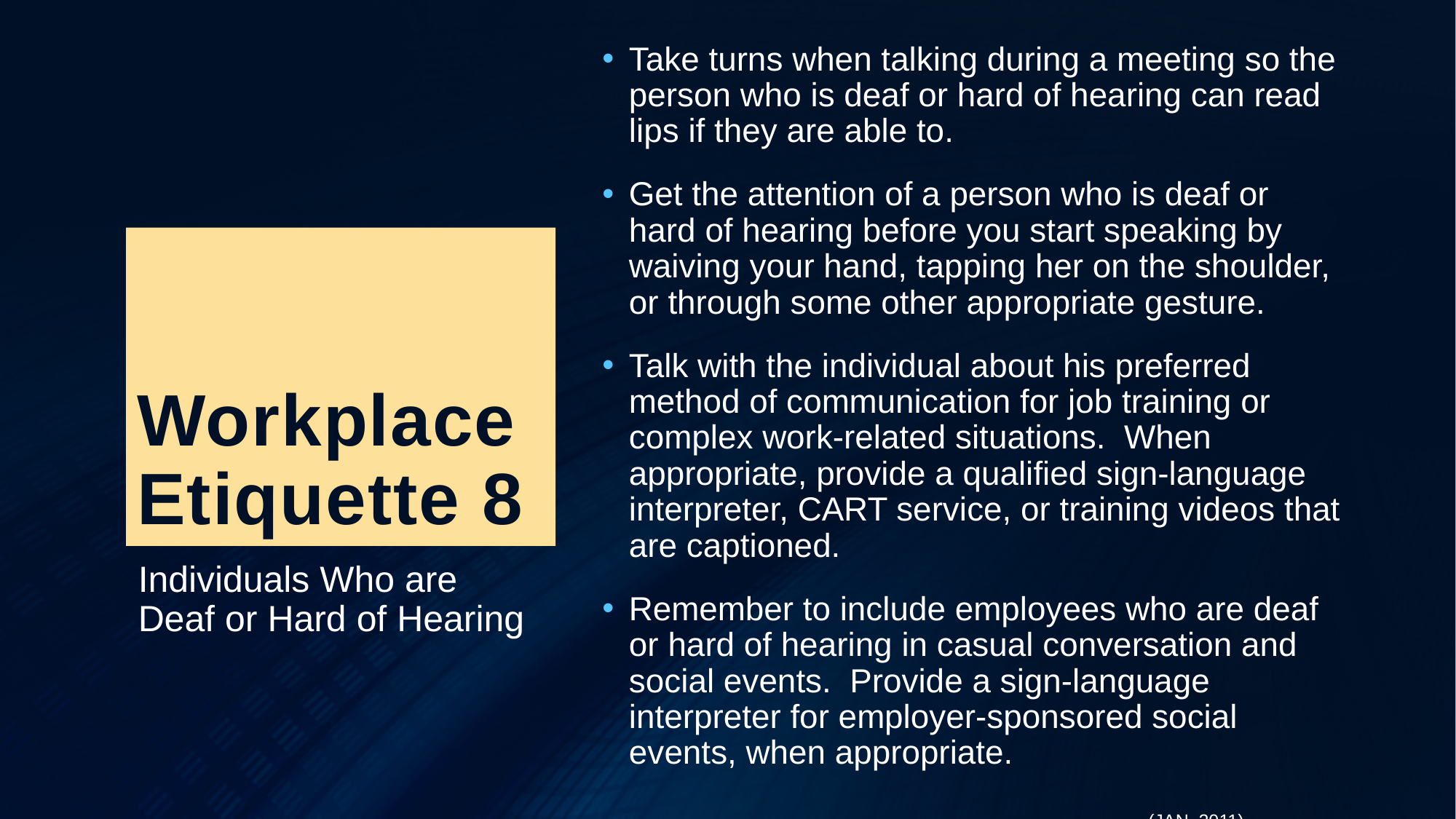

Take turns when talking during a meeting so the person who is deaf or hard of hearing can read lips if they are able to.
Get the attention of a person who is deaf or hard of hearing before you start speaking by waiving your hand, tapping her on the shoulder, or through some other appropriate gesture.
Talk with the individual about his preferred method of communication for job training or complex work-related situations.  When appropriate, provide a qualified sign-language interpreter, CART service, or training videos that are captioned.
Remember to include employees who are deaf or hard of hearing in casual conversation and social events.  Provide a sign-language interpreter for employer-sponsored social events, when appropriate.
					(JAN, 2011)

# Workplace Etiquette 8
Individuals Who are Deaf or Hard of Hearing